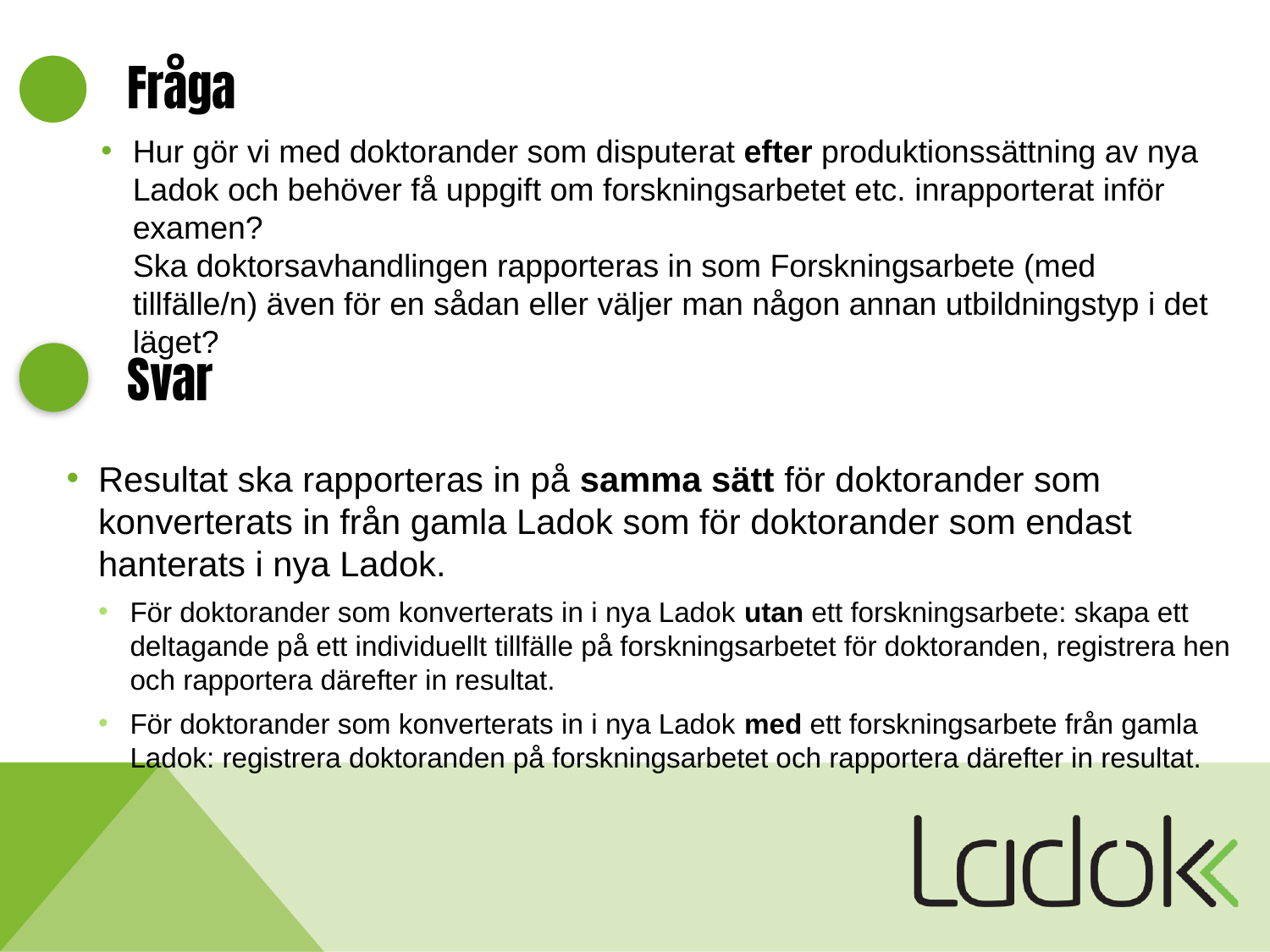

# Fråga
Hur gör vi med doktorander som disputerat efter produktionssättning av nya Ladok och behöver få uppgift om forskningsarbetet etc. inrapporterat inför examen?
Ska doktorsavhandlingen rapporteras in som Forskningsarbete (med tillfälle/n) även för en sådan eller väljer man någon annan utbildningstyp i det läget?

Svar
Resultat ska rapporteras in på samma sätt för doktorander som konverterats in från gamla Ladok som för doktorander som endast hanterats i nya Ladok.
För doktorander som konverterats in i nya Ladok utan ett forskningsarbete: skapa ett deltagande på ett individuellt tillfälle på forskningsarbetet för doktoranden, registrera hen och rapportera därefter in resultat.
För doktorander som konverterats in i nya Ladok med ett forskningsarbete från gamla Ladok: registrera doktoranden på forskningsarbetet och rapportera därefter in resultat.